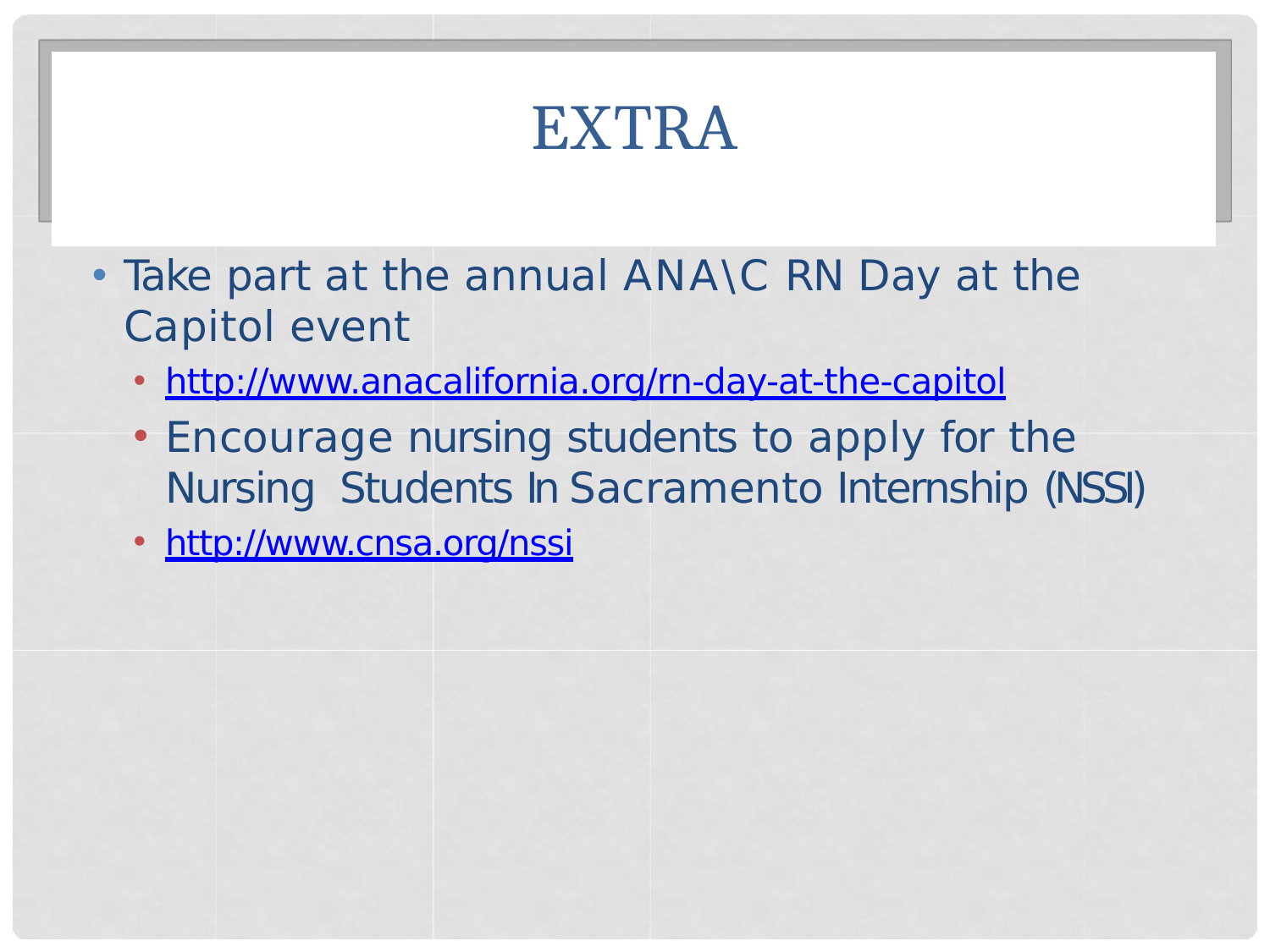

# EXTRA
Take part at the annual ANA\C RN Day at the
Capitol event
http://www.anacalifornia.org/rn-day-at-the-capitol
Encourage nursing students to apply for the Nursing  Students In Sacramento Internship (NSSI)
http://www.cnsa.org/nssi